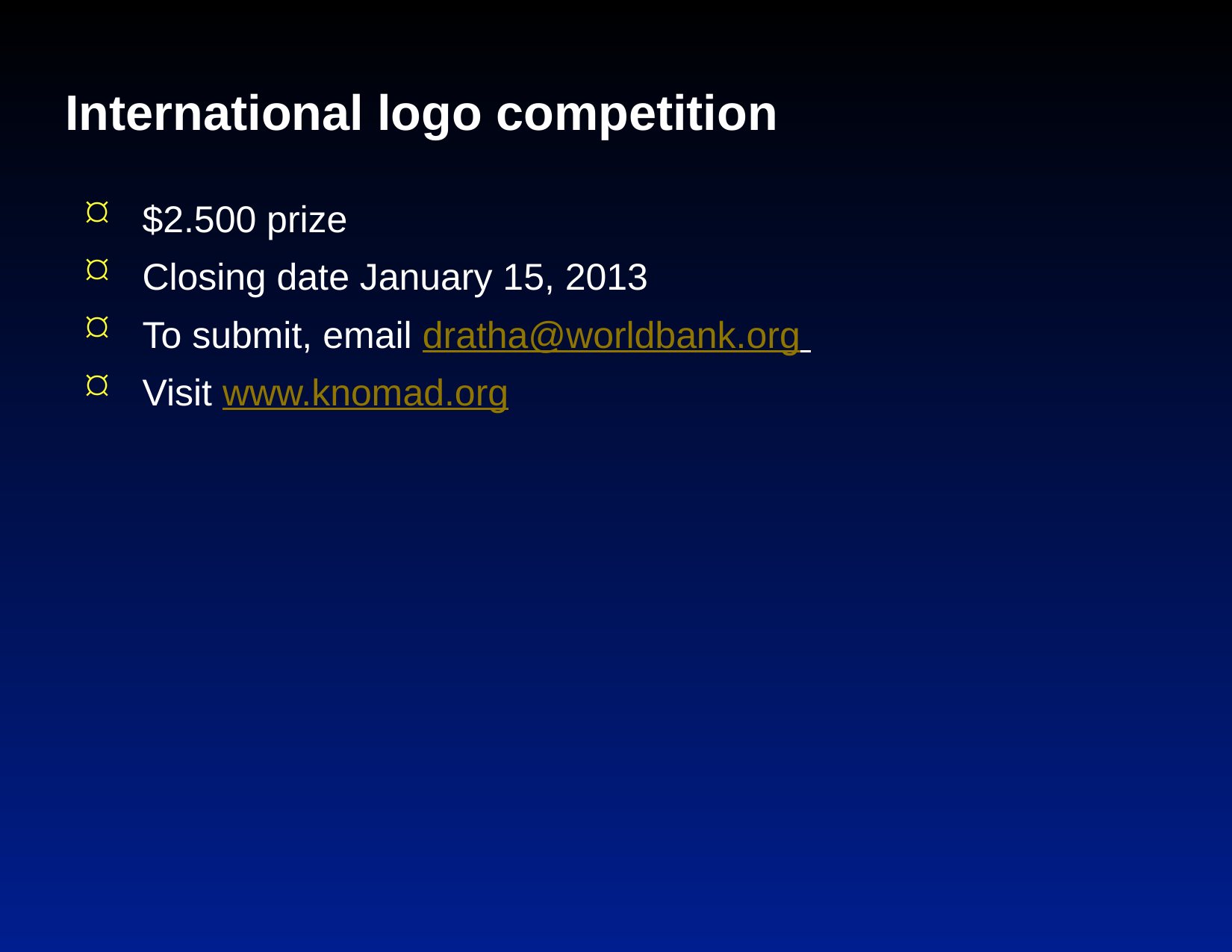

International logo competition
$2.500 prize
Closing date January 15, 2013
To submit, email dratha@worldbank.org
Visit www.knomad.org